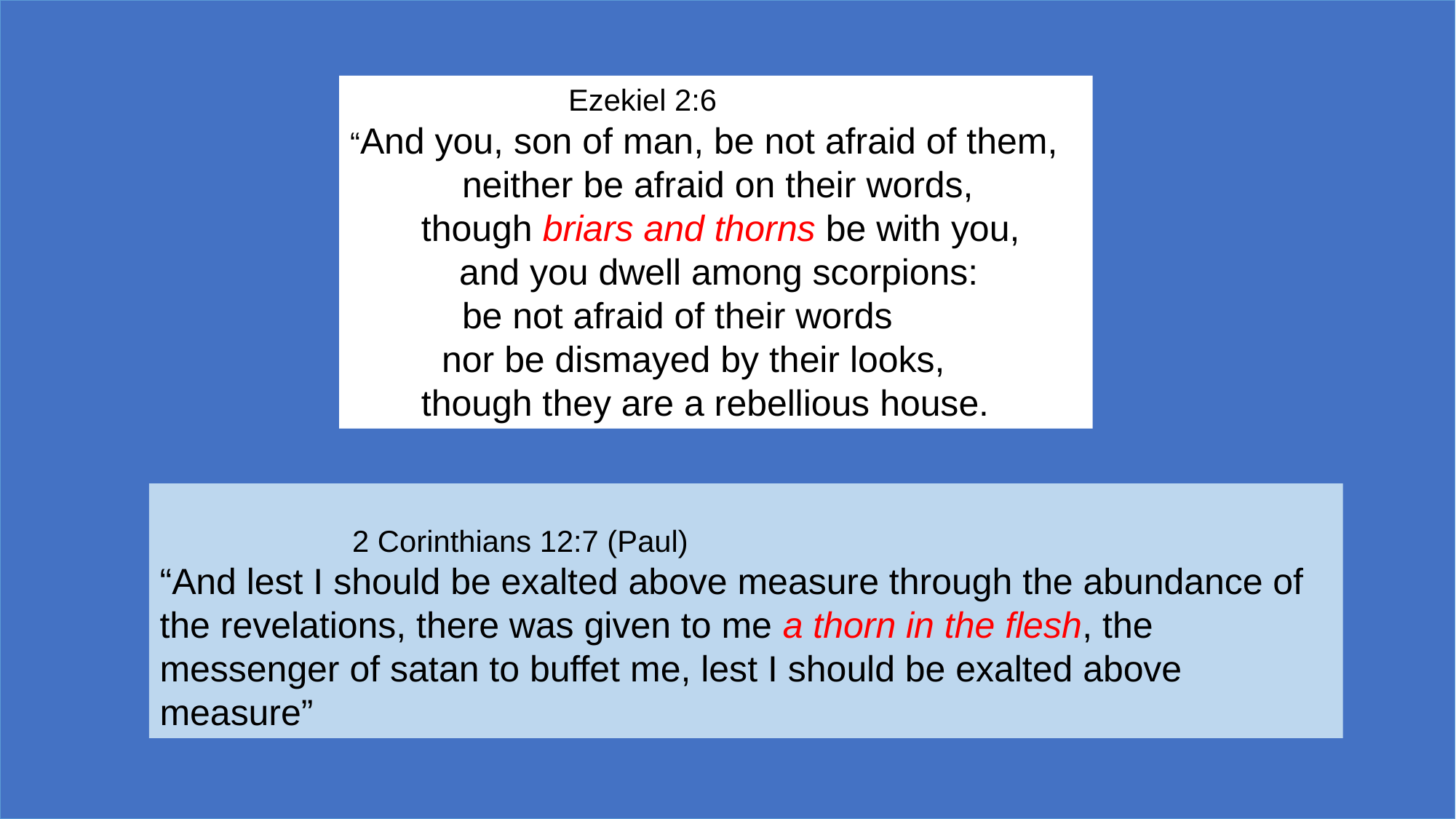

Ezekiel 2:6
“And you, son of man, be not afraid of them,
           neither be afraid on their words,
       though briars and thorns be with you, 	and you dwell among scorpions:
           be not afraid of their words
         nor be dismayed by their looks,
       though they are a rebellious house.

                       2 Corinthians 12:7 (Paul)
“And lest I should be exalted above measure through the abundance of the revelations, there was given to me a thorn in the flesh, the messenger of satan to buffet me, lest I should be exalted above measure”